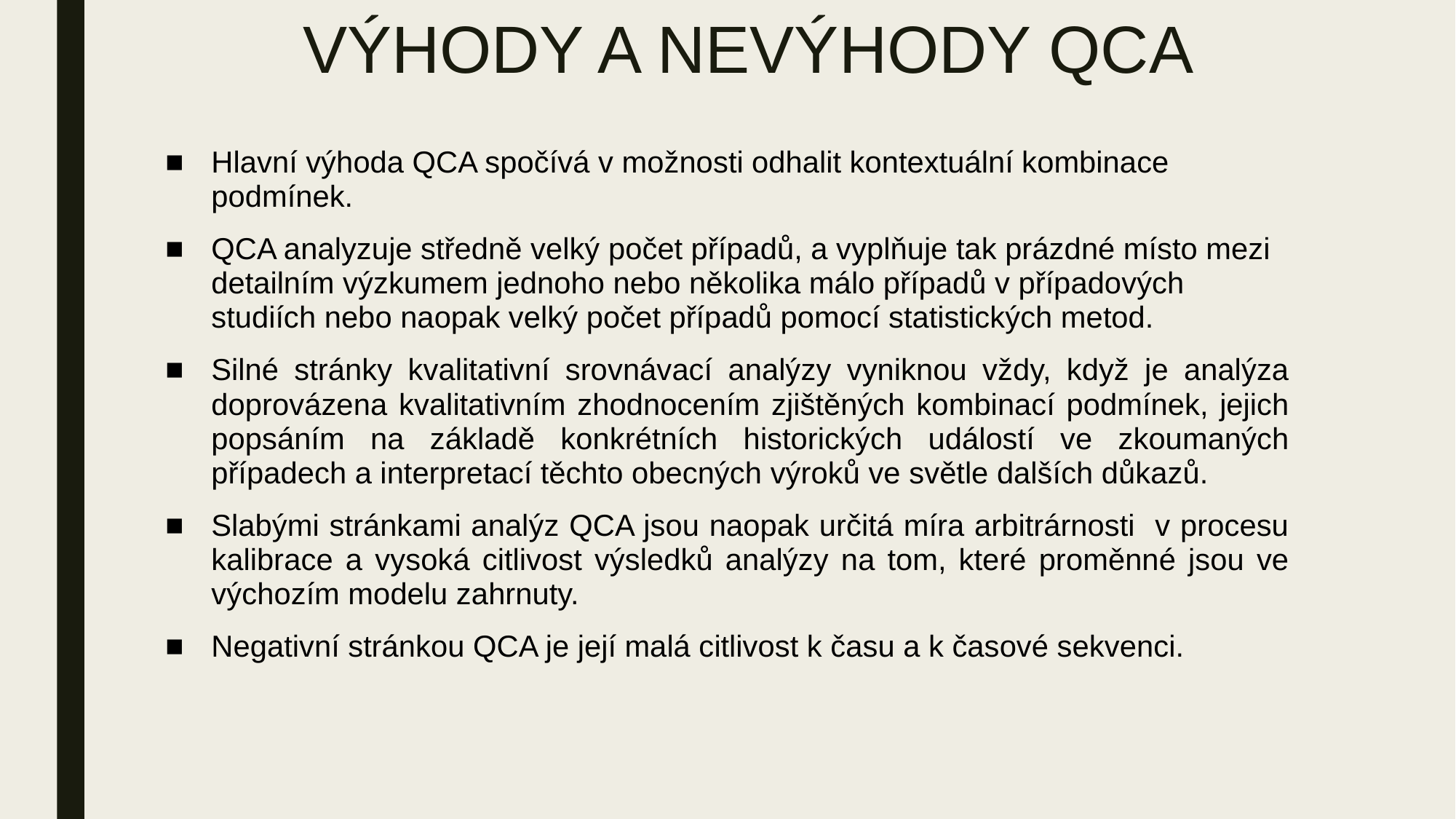

# VÝHODY A NEVÝHODY QCA
Hlavní výhoda QCA spočívá v možnosti odhalit kontextuální kombinace podmínek.
QCA analyzuje středně velký počet případů, a vyplňuje tak prázdné místo mezi detailním výzkumem jednoho nebo několika málo případů v případových studiích nebo naopak velký počet případů pomocí statistických metod.
Silné stránky kvalitativní srovnávací analýzy vyniknou vždy, když je analýza doprovázena kvalitativním zhodnocením zjištěných kombinací podmínek, jejich popsáním na základě konkrétních historických událostí ve zkoumaných případech a interpretací těchto obecných výroků ve světle dalších důkazů.
Slabými stránkami analýz QCA jsou naopak určitá míra arbitrárnosti  v procesu kalibrace a vysoká citlivost výsledků analýzy na tom, které proměnné jsou ve výchozím modelu zahrnuty.
Negativní stránkou QCA je její malá citlivost k času a k časové sekvenci.